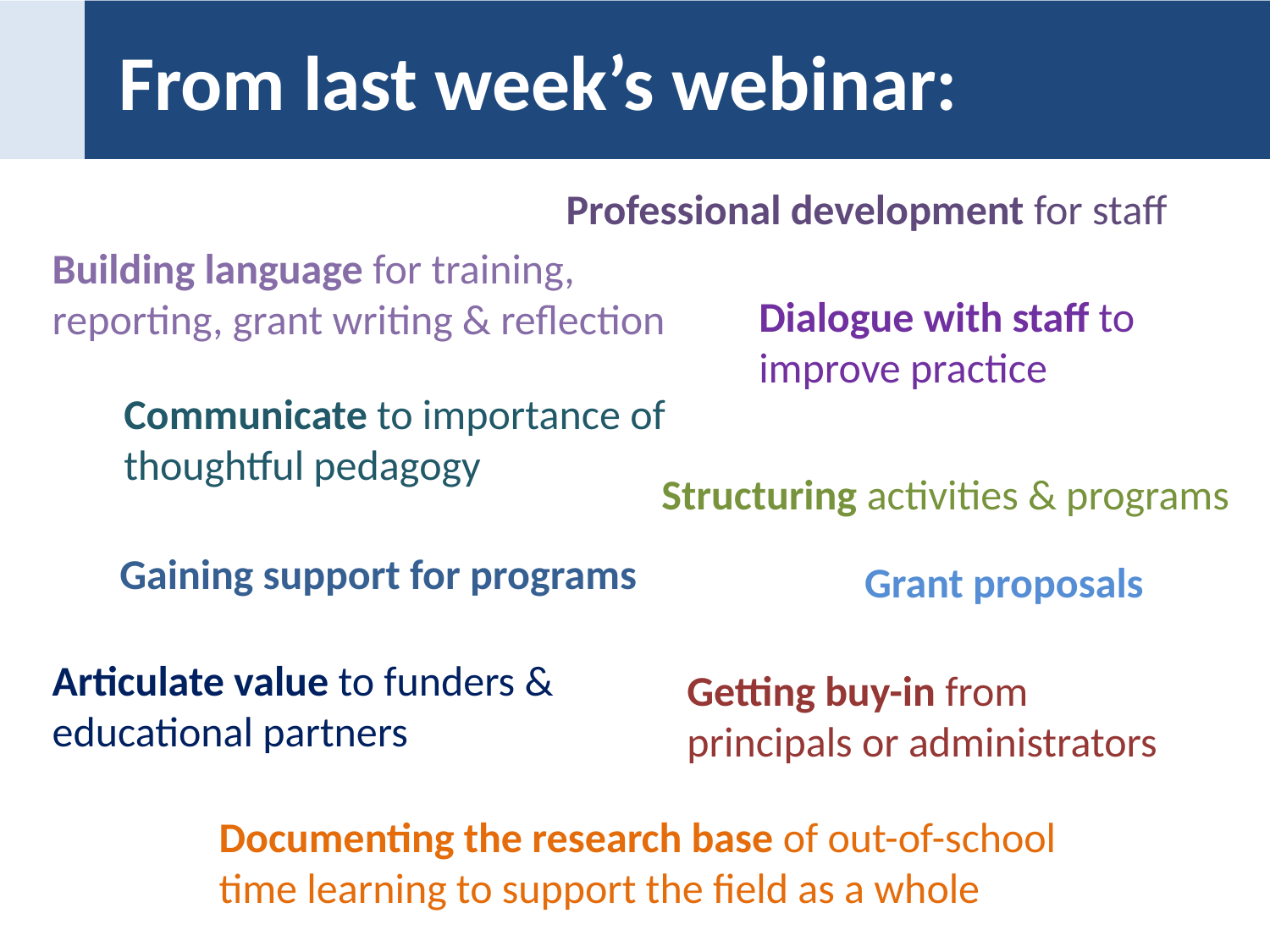

# From last week’s webinar:
Professional development for staff
Building language for training, reporting, grant writing & reflection
Dialogue with staff to improve practice
Communicate to importance of thoughtful pedagogy
Structuring activities & programs
Gaining support for programs
Grant proposals
Articulate value to funders & educational partners
Getting buy-in from principals or administrators
Documenting the research base of out-of-school time learning to support the field as a whole